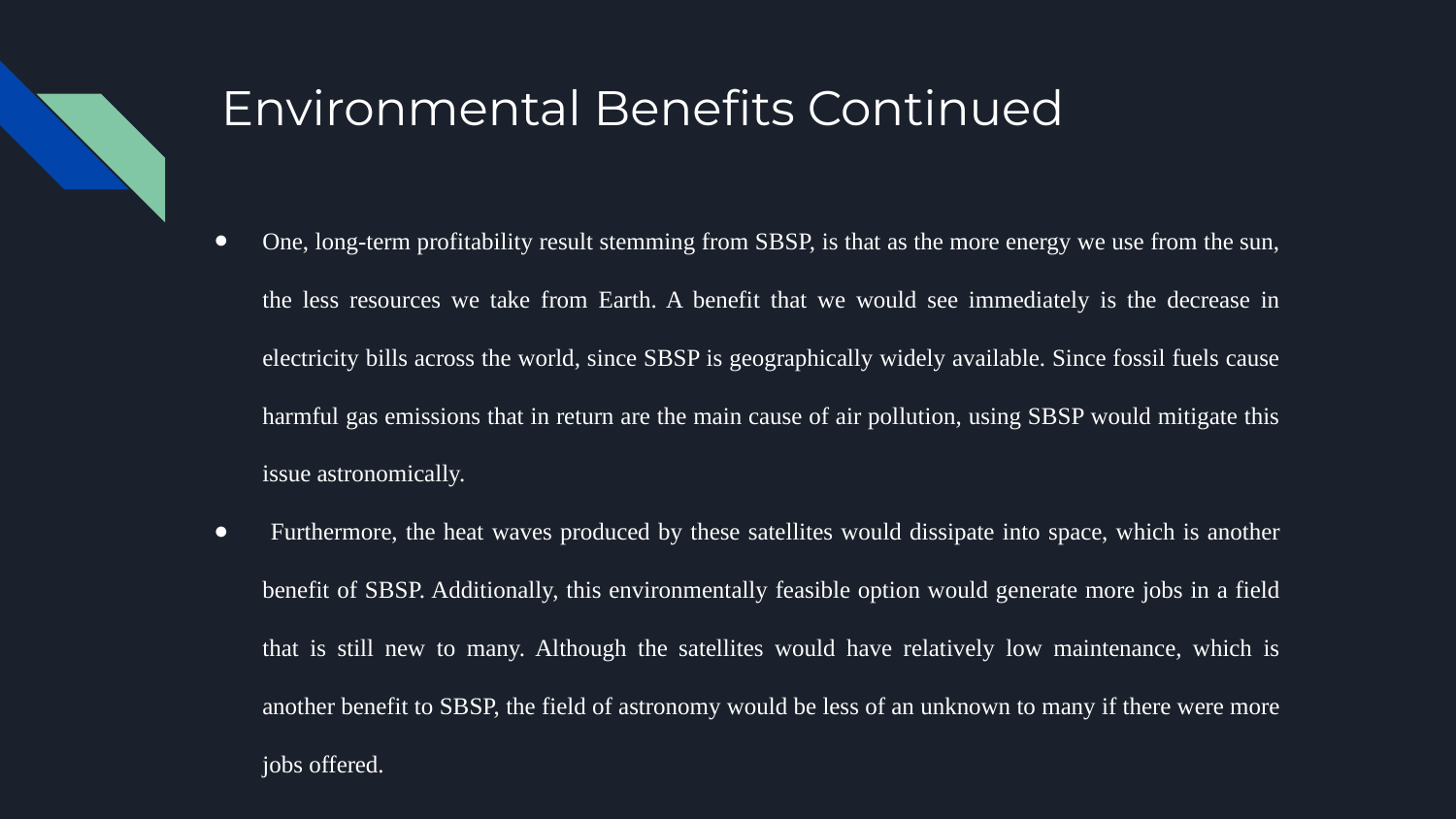

# Environmental Benefits Continued
One, long-term profitability result stemming from SBSP, is that as the more energy we use from the sun, the less resources we take from Earth. A benefit that we would see immediately is the decrease in electricity bills across the world, since SBSP is geographically widely available. Since fossil fuels cause harmful gas emissions that in return are the main cause of air pollution, using SBSP would mitigate this issue astronomically.
 Furthermore, the heat waves produced by these satellites would dissipate into space, which is another benefit of SBSP. Additionally, this environmentally feasible option would generate more jobs in a field that is still new to many. Although the satellites would have relatively low maintenance, which is another benefit to SBSP, the field of astronomy would be less of an unknown to many if there were more jobs offered.